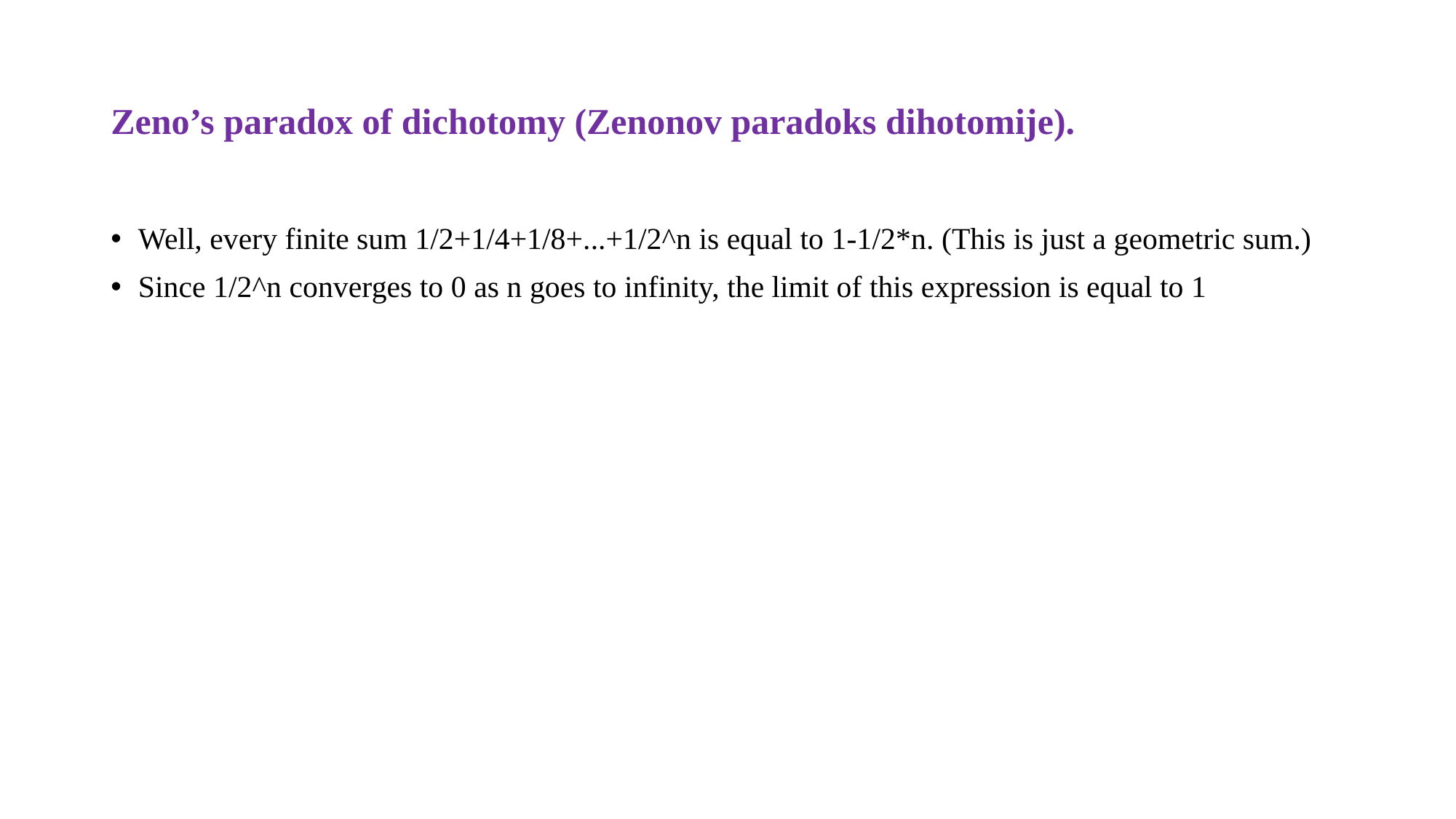

# Zeno’s paradox of dichotomy (Zenonov paradoks dihotomije).
Well, every finite sum 1/2+1/4+1/8+...+1/2^n is equal to 1-1/2*n. (This is just a geometric sum.)
Since 1/2^n converges to 0 as n goes to infinity, the limit of this expression is equal to 1